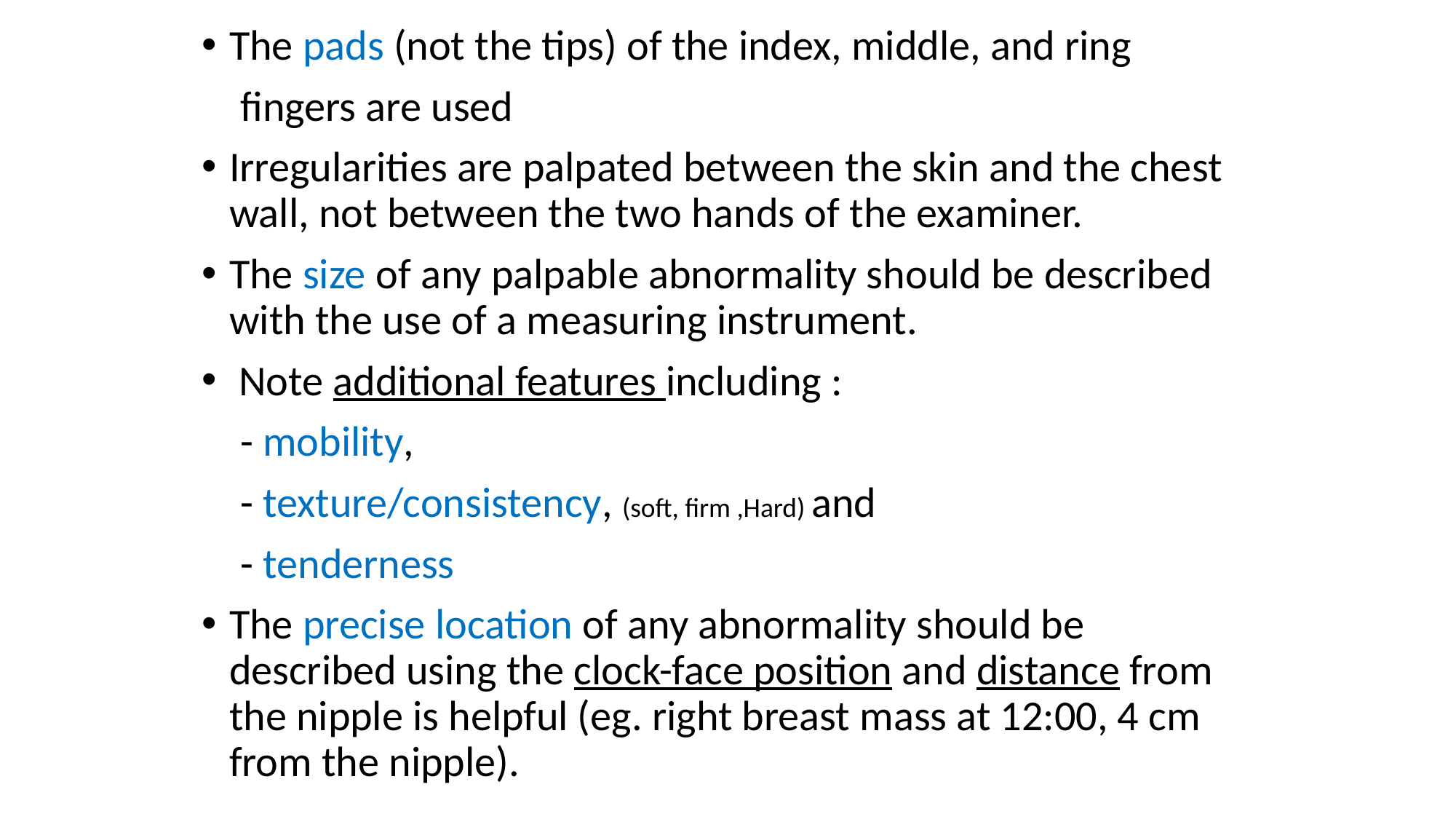

The pads (not the tips) of the index, middle, and ring
    fingers are used
Irregularities are palpated between the skin and the chest wall, not between the two hands of the examiner.
The size of any palpable abnormality should be described with the use of a measuring instrument.
 Note additional features including :
    - mobility,
    - texture/consistency, (soft, firm ,Hard) and
    - tenderness
The precise location of any abnormality should be described using the clock-face position and distance from the nipple is helpful (eg. right breast mass at 12:00, 4 cm from the nipple).